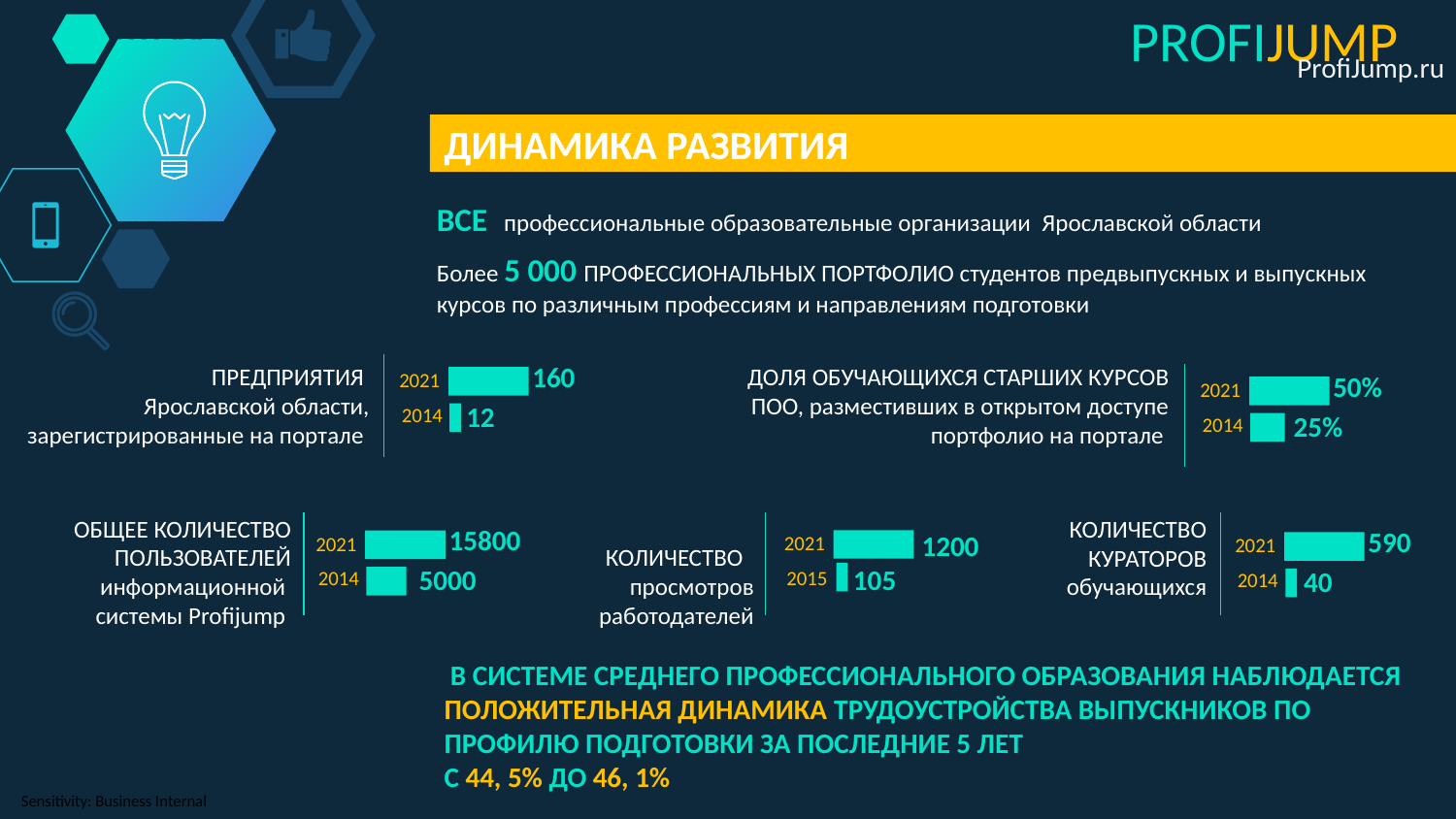

PROFIJUMP
ProfiJump.ru
ДИНАМИКА РАЗВИТИЯ

ВСЕ   профессиональные образовательные организации  Ярославской области
Более 5 000 ПРОФЕССИОНАЛЬНЫХ ПОРТФОЛИО студентов предвыпускных и выпускных курсов по различным профессиям и направлениям подготовки
160
ПРЕДПРИЯТИЯ
Ярославской области, зарегистрированные на портале
ДОЛЯ ОБУЧАЮЩИХСЯ СТАРШИХ КУРСОВ
 ПОО, разместивших в открытом доступе портфолио на портале
2021
50%

2021

12
2014
25%

2014

ОБЩЕЕ КОЛИЧЕСТВО ПОЛЬЗОВАТЕЛЕЙ информационной
системы Рrofijump

КОЛИЧЕСТВО
просмотров
работодателей
КОЛИЧЕСТВО КУРАТОРОВ обучающихся
15800
590
1200
2021
2021
2021

105
5000
40
2015
2014
2014

 В СИСТЕМЕ СРЕДНЕГО ПРОФЕССИОНАЛЬНОГО ОБРАЗОВАНИЯ НАБЛЮДАЕТСЯ ПОЛОЖИТЕЛЬНАЯ ДИНАМИКА ТРУДОУСТРОЙСТВА ВЫПУСКНИКОВ ПО ПРОФИЛЮ ПОДГОТОВКИ ЗА ПОСЛЕДНИЕ 5 ЛЕТ
С 44, 5% ДО 46, 1%